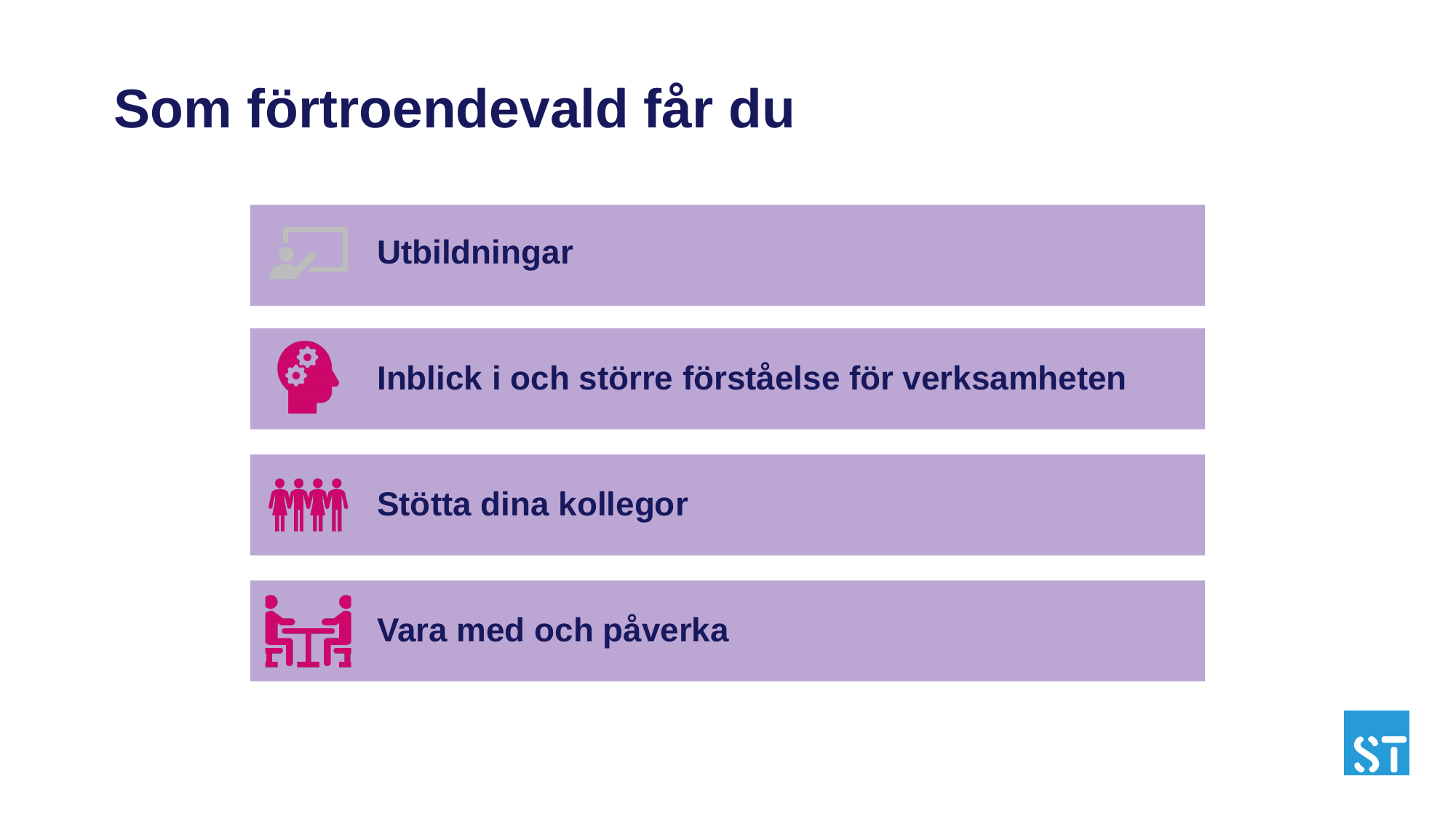

Som förtroendevald får du
Utbildningar
Inblick i och större förståelse för verksamheten
Stötta dina kollegor
Vara med och påverka